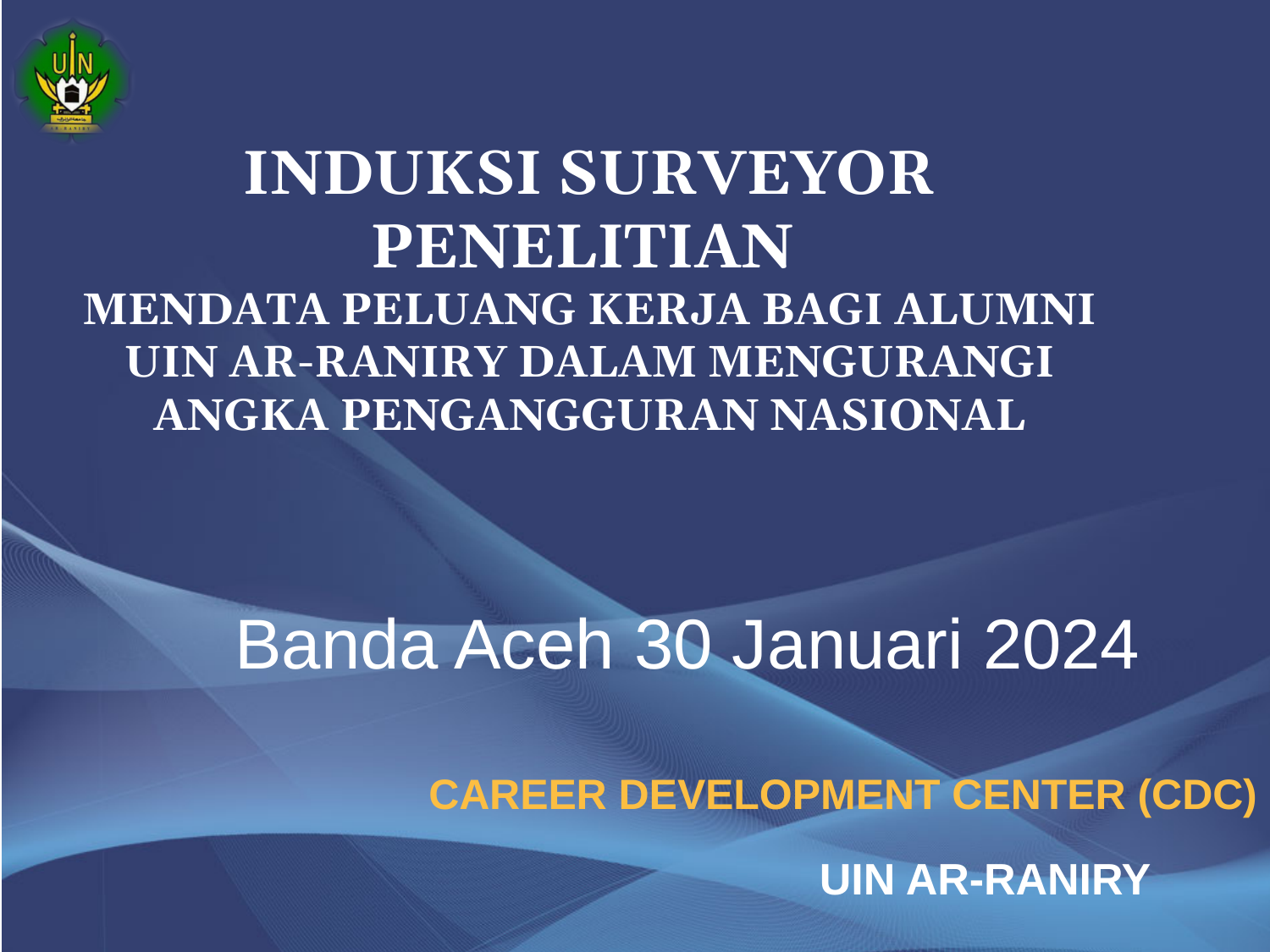

INDUKSI SURVEYOR
PENELITIAN
MENDATA PELUANG KERJA BAGI ALUMNI UIN AR-RANIRY DALAM MENGURANGI ANGKA PENGANGGURAN NASIONAL

# Banda Aceh 30 Januari 2024
CAREER DEVELOPMENT CENTER (CDC)
UIN AR-RANIRY